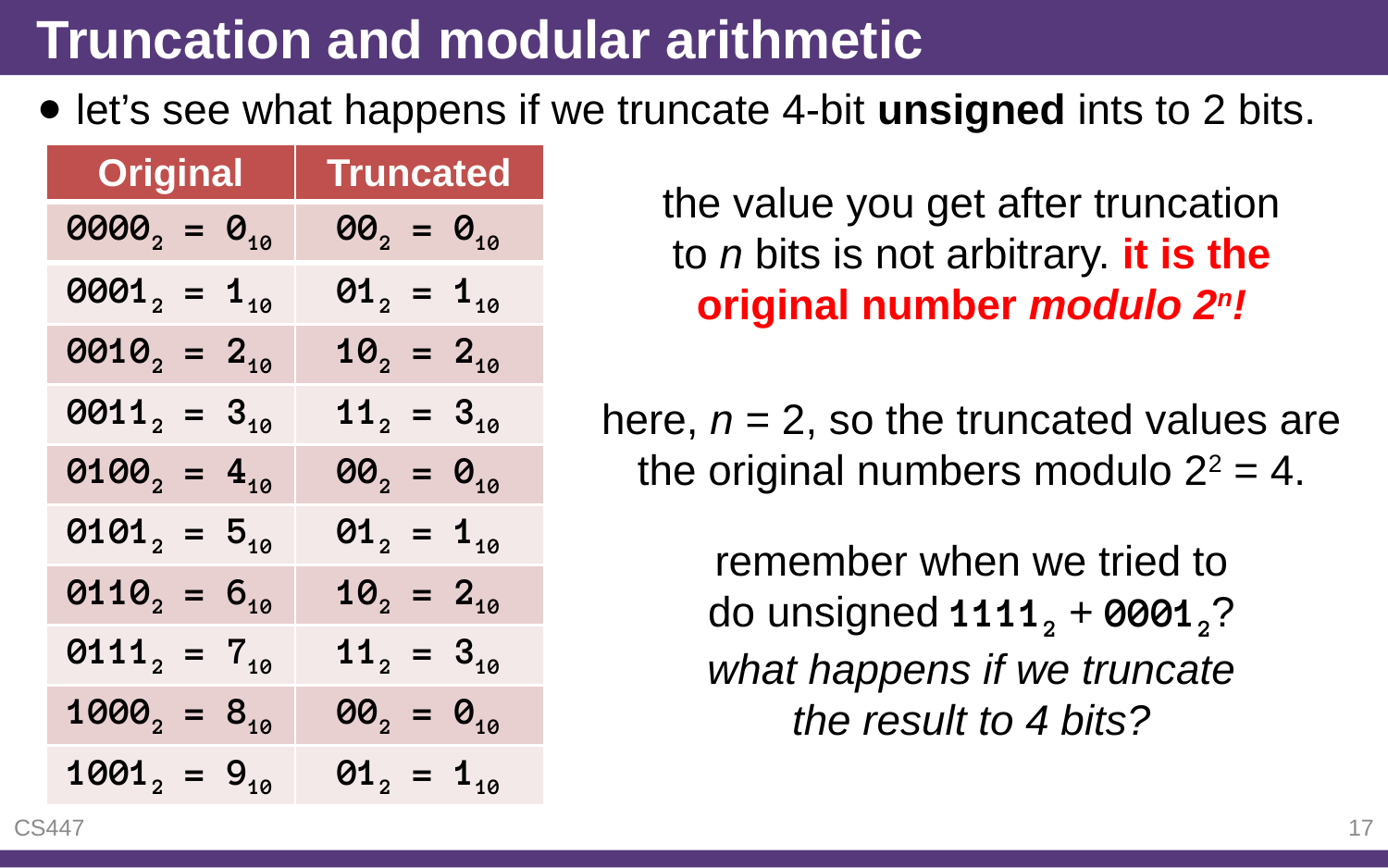

# Truncation and modular arithmetic
let’s see what happens if we truncate 4-bit unsigned ints to 2 bits.
| Original | Truncated |
| --- | --- |
| 00002 = 010 | 002 = 010 |
the value you get after truncation to n bits is not arbitrary. it is the original number modulo 2n!
| 00012 = 110 | 012 = 110 |
| --- | --- |
| 00102 = 210 | 102 = 210 |
| --- | --- |
| 00112 = 310 | 112 = 310 |
| --- | --- |
here, n = 2, so the truncated values are the original numbers modulo 22 = 4.
| 01002 = 410 | 002 = 010 |
| --- | --- |
| 01012 = 510 | 012 = 110 |
| --- | --- |
remember when we tried to do unsigned 11112 + 00012? what happens if we truncate the result to 4 bits?
| 01102 = 610 | 102 = 210 |
| --- | --- |
| 01112 = 710 | 112 = 310 |
| --- | --- |
| 10002 = 810 | 002 = 010 |
| --- | --- |
| 10012 = 910 | 012 = 110 |
| --- | --- |
CS447
17